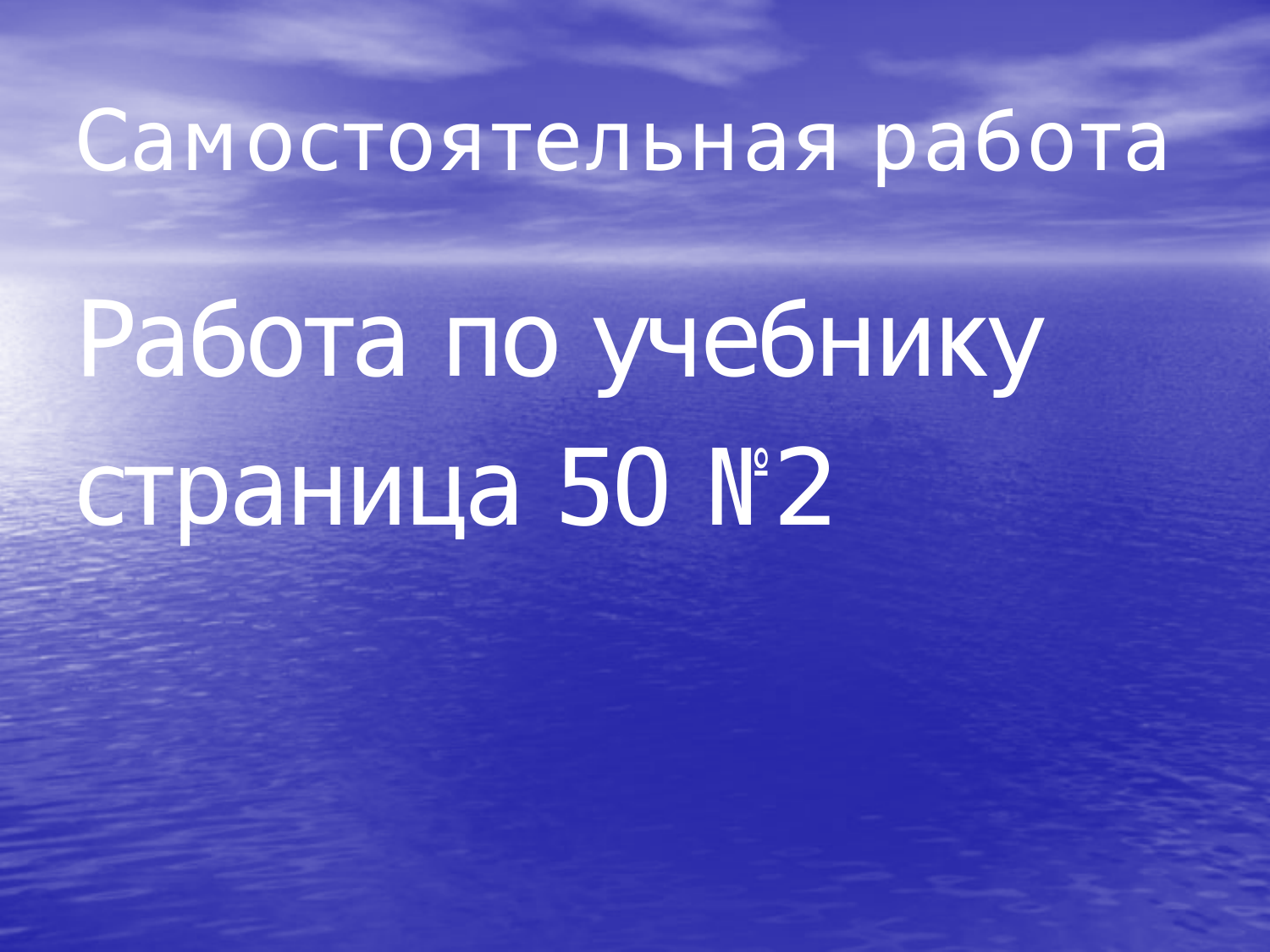

Самостоятельная работа
Работа по учебнику
страница 50 №2